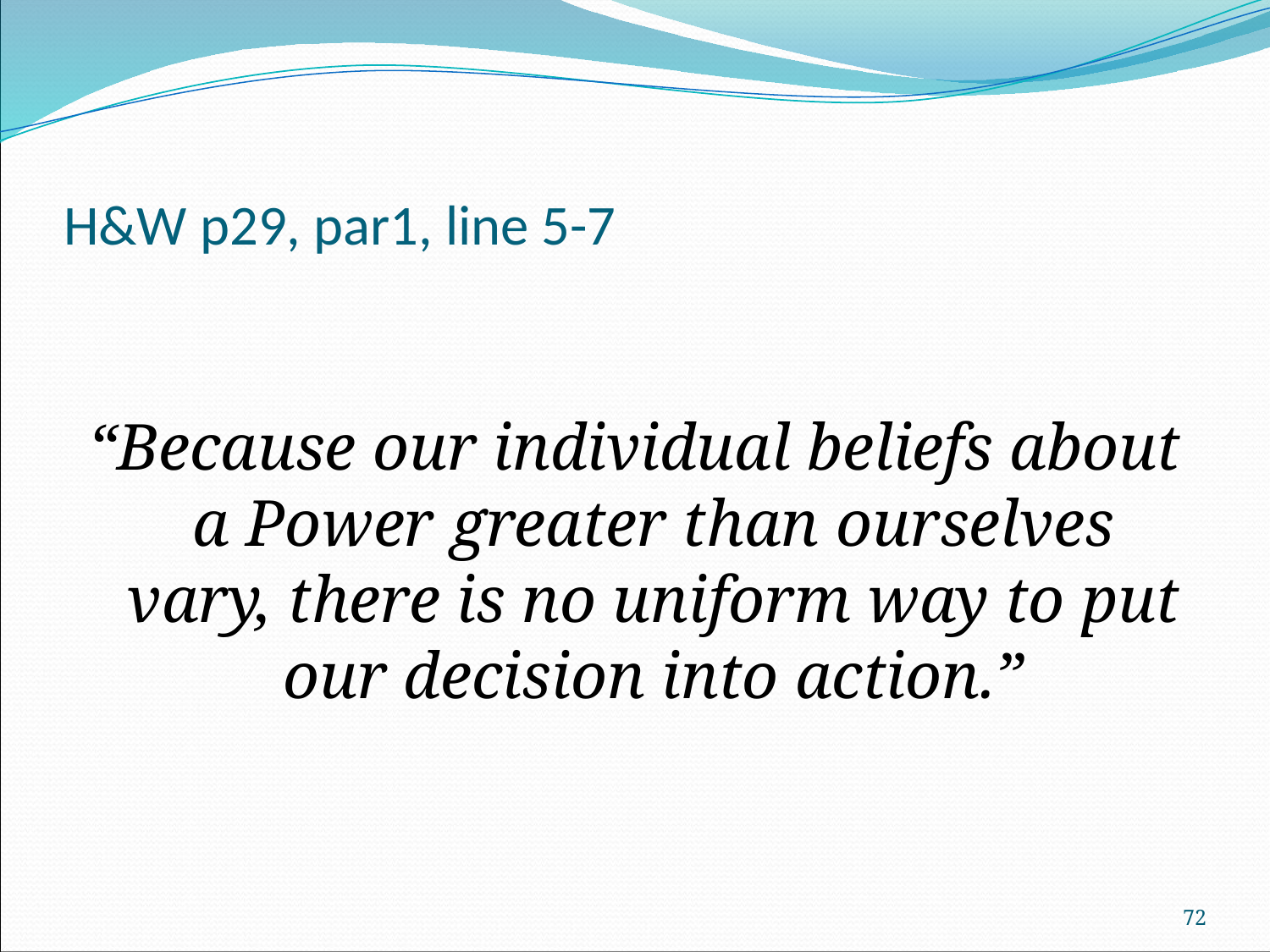

# H&W p29, par1, line 5-7

“Because our individual beliefs about a Power greater than ourselves vary, there is no uniform way to put our decision into action.”
72